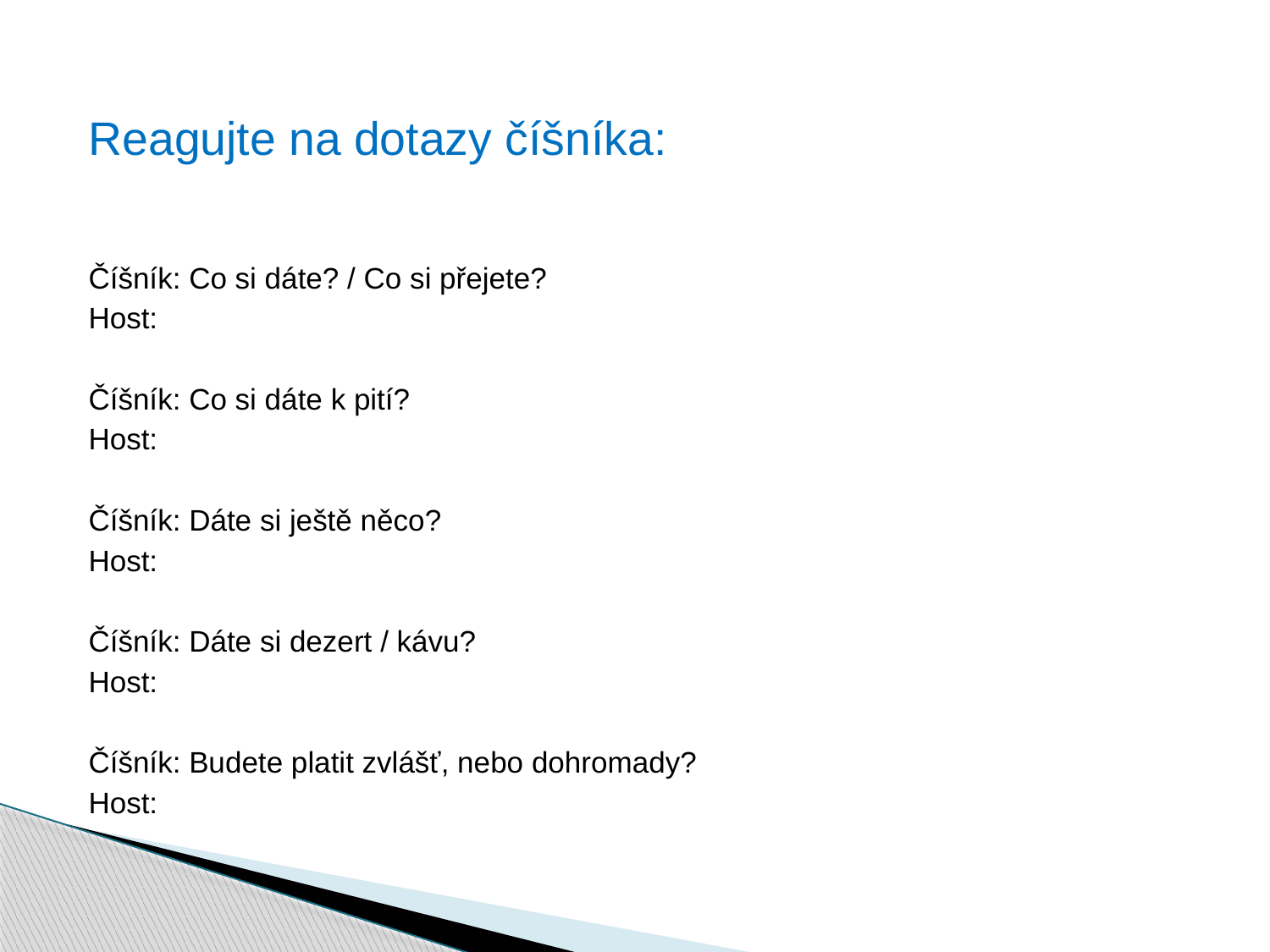

Reagujte na dotazy číšníka:

Číšník: Co si dáte? / Co si přejete?
Host:

Číšník: Co si dáte k pití?
Host:

Číšník: Dáte si ještě něco?
Host:

Číšník: Dáte si dezert / kávu?
Host:

Číšník: Budete platit zvlášť, nebo dohromady?
Host: